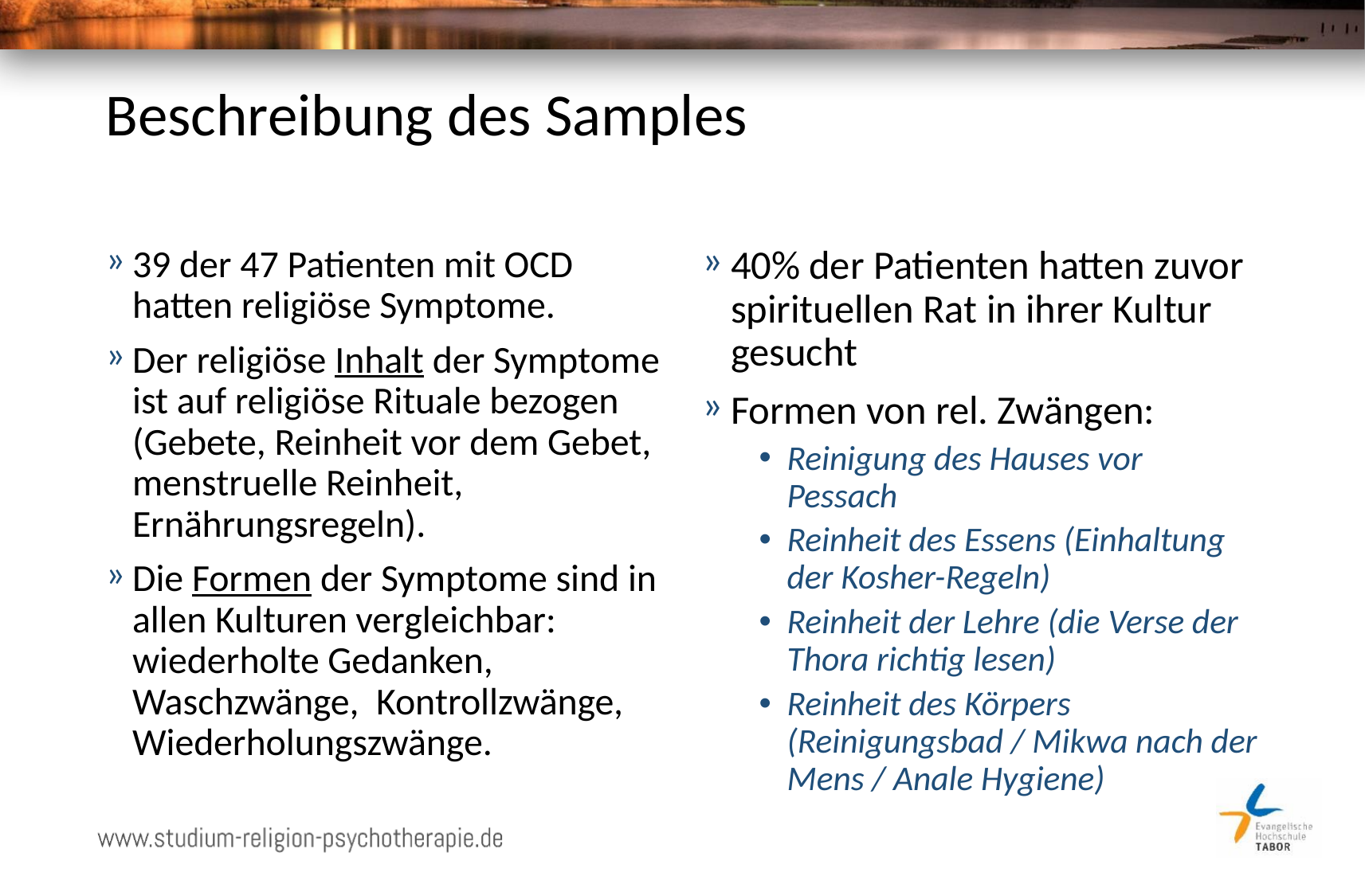

# Beschreibung des Samples
39 der 47 Patienten mit OCD hatten religiöse Symptome.
Der religiöse Inhalt der Symptome ist auf religiöse Rituale bezogen (Gebete, Reinheit vor dem Gebet, menstruelle Reinheit, Ernährungsregeln).
Die Formen der Symptome sind in allen Kulturen vergleichbar: wiederholte Gedanken, Waschzwänge,  Kontrollzwänge, Wiederholungszwänge.
40% der Patienten hatten zuvor spirituellen Rat in ihrer Kultur gesucht
Formen von rel. Zwängen:
Reinigung des Hauses vor Pessach
Reinheit des Essens (Einhaltung der Kosher-Regeln)
Reinheit der Lehre (die Verse der Thora richtig lesen)
Reinheit des Körpers (Reinigungsbad / Mikwa nach der Mens / Anale Hygiene)